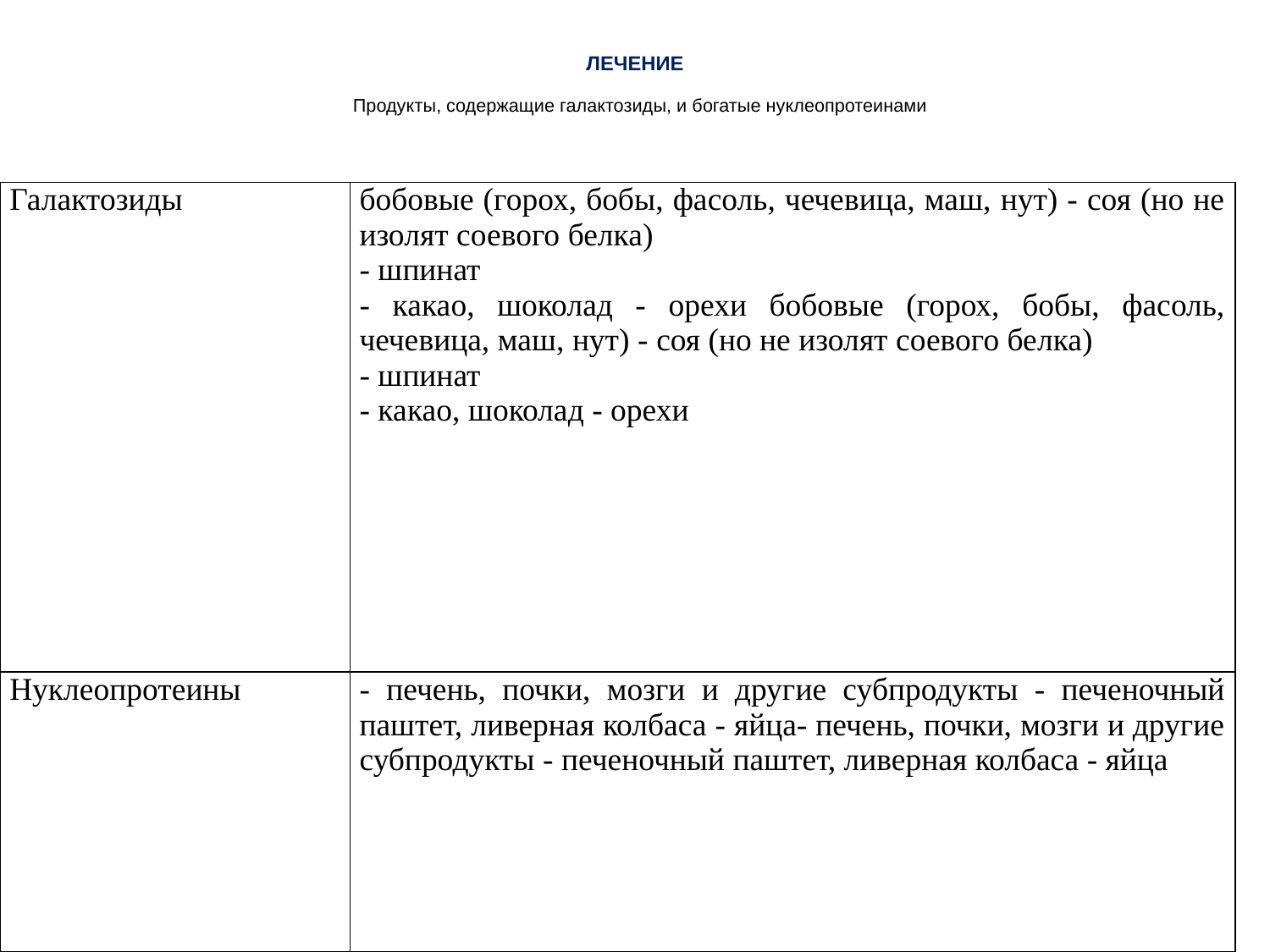

# ЛЕЧЕНИЕ Продукты, содержащие галактозиды, и богатые нуклеопротеинами

| Галактозиды | бобовые (горох, бобы, фасоль, чечевица, маш, нут) - соя (но не изолят соевого белка) - шпинат - какао, шоколад - орехи бобовые (горох, бобы, фасоль, чечевица, маш, нут) - соя (но не изолят соевого белка) - шпинат - какао, шоколад - орехи |
| --- | --- |
| Нуклеопротеины | - печень, почки, мозги и другие субпродукты - печеночный паштет, ливерная колбаса - яйца- печень, почки, мозги и другие субпродукты - печеночный паштет, ливерная колбаса - яйца |